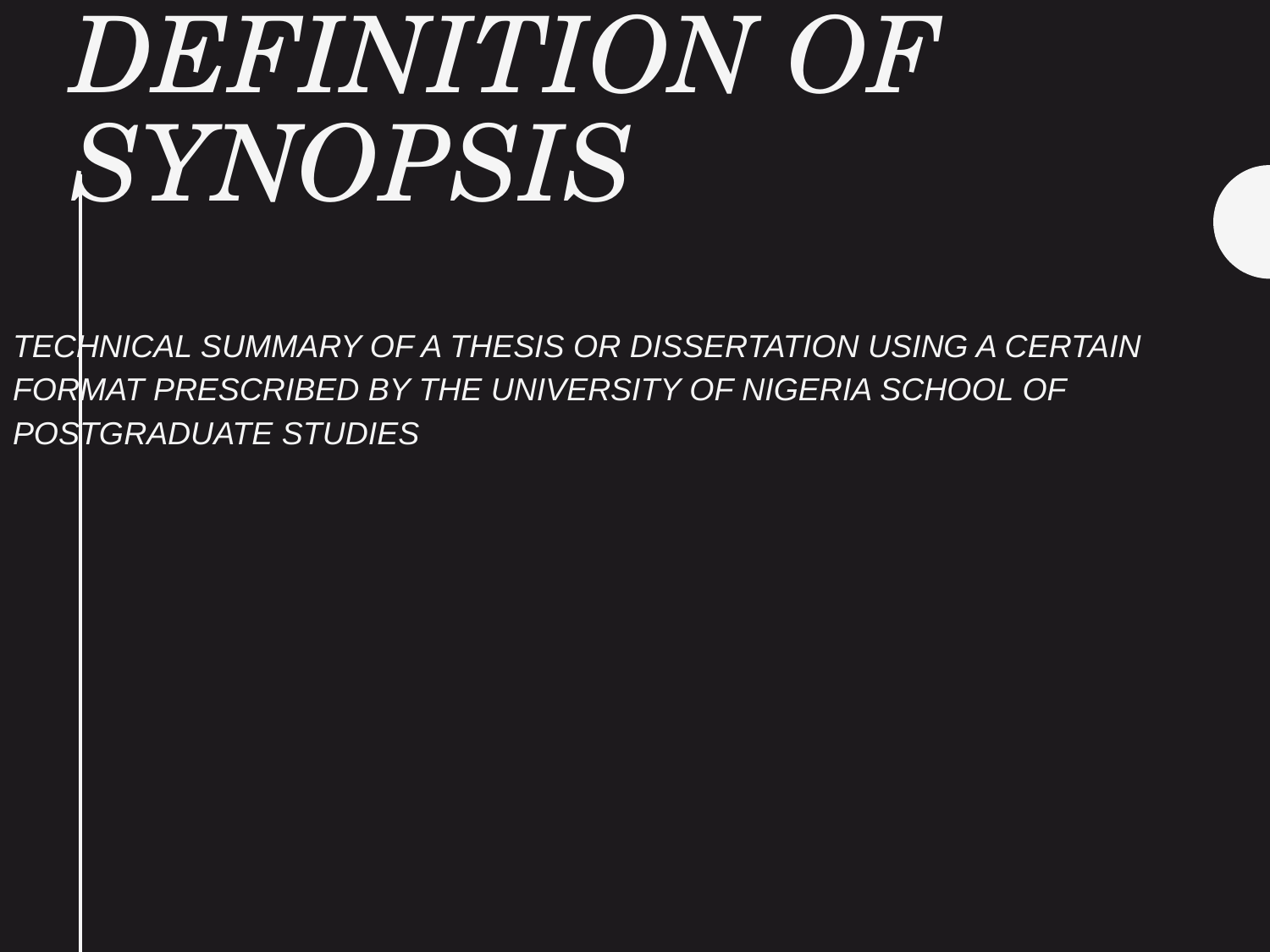

# DEFINITION OF SYNOPSIS

TECHNICAL SUMMARY OF A THESIS OR DISSERTATION USING A CERTAIN FORMAT PRESCRIBED BY THE UNIVERSITY OF NIGERIA SCHOOL OF POSTGRADUATE STUDIES